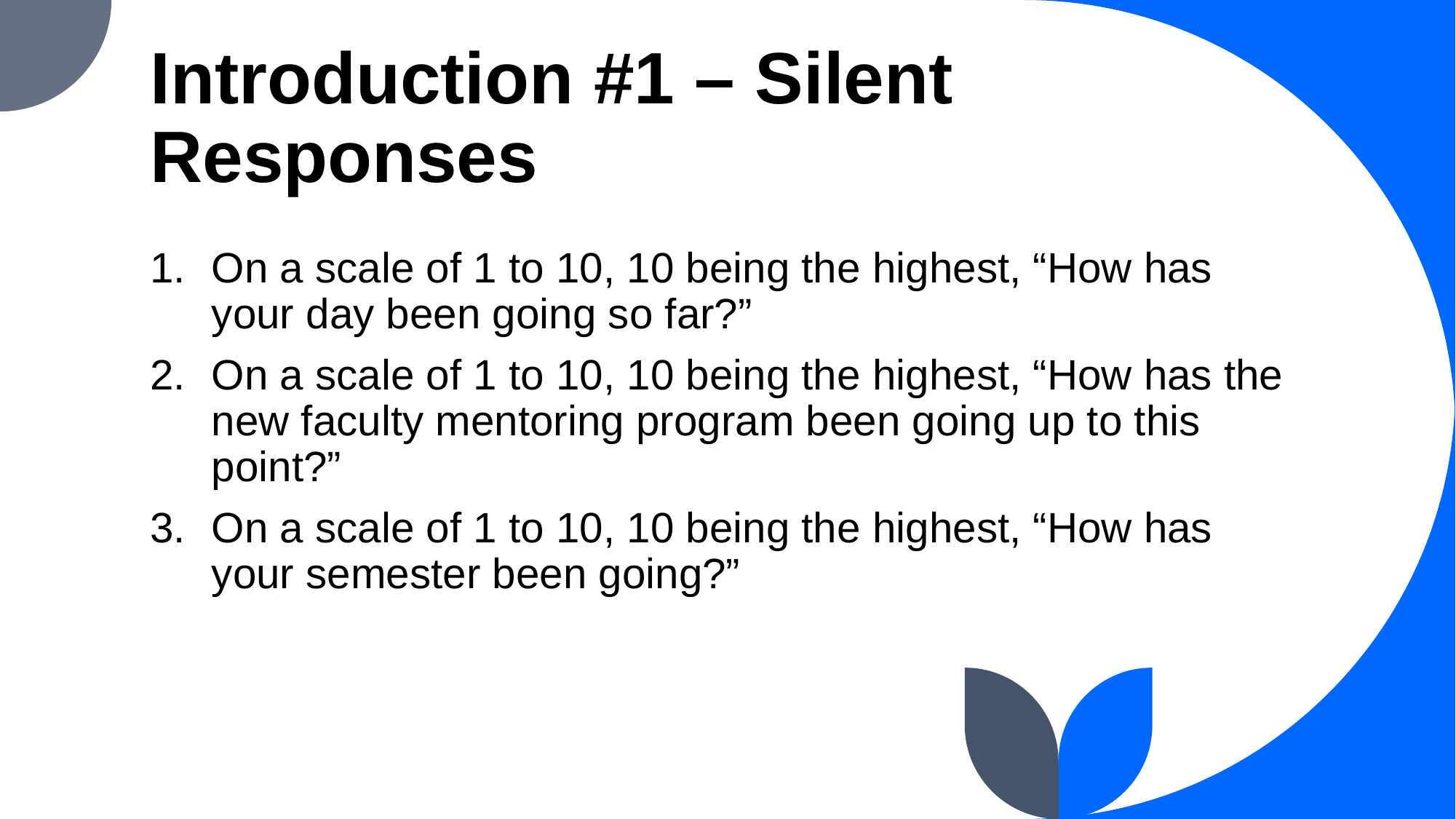

# Introduction #1 – Silent Responses
On a scale of 1 to 10, 10 being the highest, “How has your day been going so far?”
On a scale of 1 to 10, 10 being the highest, “How has the new faculty mentoring program been going up to this point?”
On a scale of 1 to 10, 10 being the highest, “How has your semester been going?”